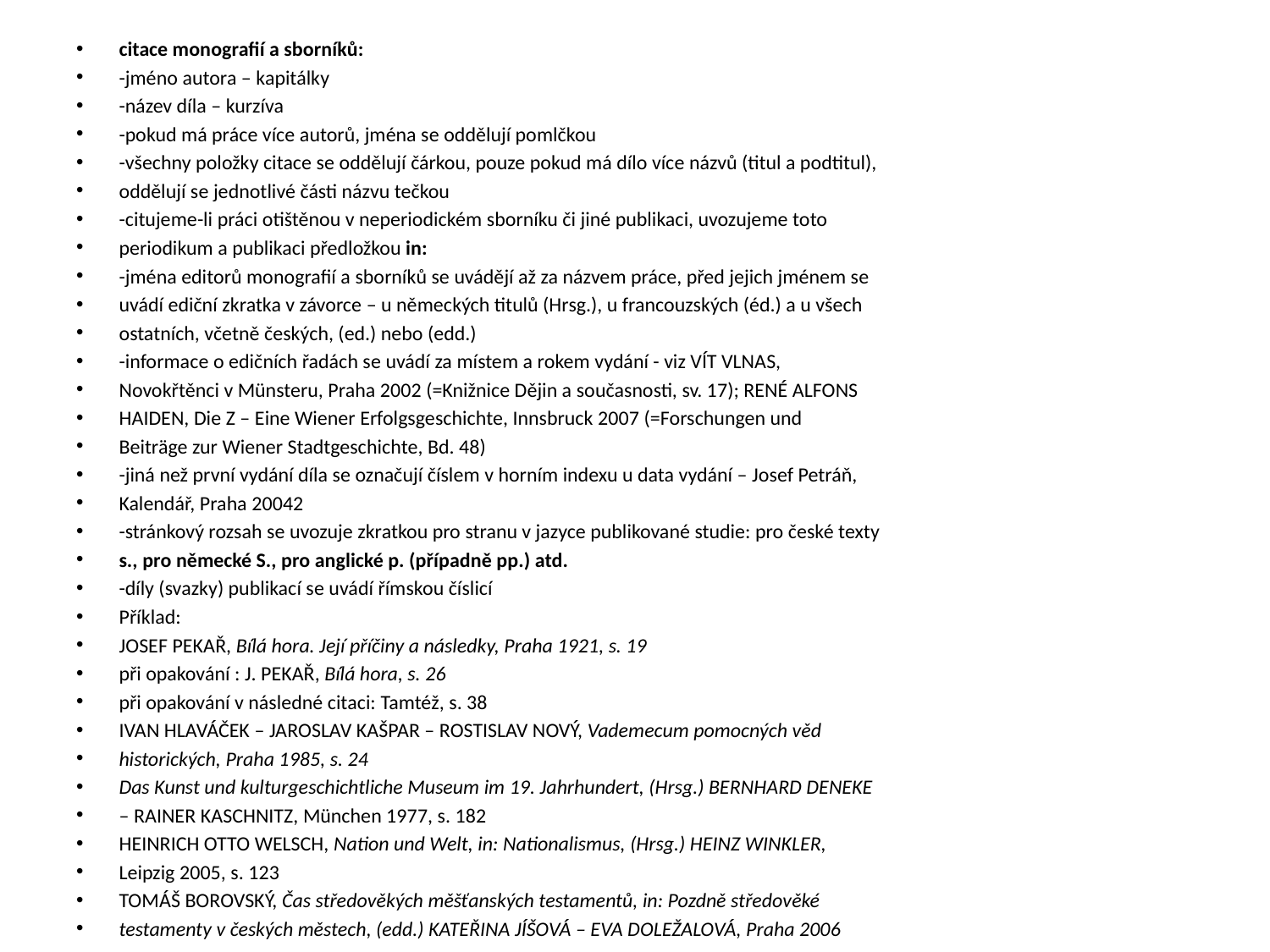

citace monografií a sborníků:
-jméno autora – kapitálky
-název díla – kurzíva
-pokud má práce více autorů, jména se oddělují pomlčkou
-všechny položky citace se oddělují čárkou, pouze pokud má dílo více názvů (titul a podtitul),
oddělují se jednotlivé části názvu tečkou
-citujeme-li práci otištěnou v neperiodickém sborníku či jiné publikaci, uvozujeme toto
periodikum a publikaci předložkou in:
-jména editorů monografií a sborníků se uvádějí až za názvem práce, před jejich jménem se
uvádí ediční zkratka v závorce – u německých titulů (Hrsg.), u francouzských (éd.) a u všech
ostatních, včetně českých, (ed.) nebo (edd.)
-informace o edičních řadách se uvádí za místem a rokem vydání - viz VÍT VLNAS,
Novokřtěnci v Münsteru, Praha 2002 (=Knižnice Dějin a současnosti, sv. 17); RENÉ ALFONS
HAIDEN, Die Z – Eine Wiener Erfolgsgeschichte, Innsbruck 2007 (=Forschungen und
Beiträge zur Wiener Stadtgeschichte, Bd. 48)
-jiná než první vydání díla se označují číslem v horním indexu u data vydání – Josef Petráň,
Kalendář, Praha 20042
-stránkový rozsah se uvozuje zkratkou pro stranu v jazyce publikované studie: pro české texty
s., pro německé S., pro anglické p. (případně pp.) atd.
-díly (svazky) publikací se uvádí římskou číslicí
Příklad:
JOSEF PEKAŘ, Bílá hora. Její příčiny a následky, Praha 1921, s. 19
při opakování : J. PEKAŘ, Bílá hora, s. 26
při opakování v následné citaci: Tamtéž, s. 38
IVAN HLAVÁČEK – JAROSLAV KAŠPAR – ROSTISLAV NOVÝ, Vademecum pomocných věd
historických, Praha 1985, s. 24
Das Kunst und kulturgeschichtliche Museum im 19. Jahrhundert, (Hrsg.) BERNHARD DENEKE
– RAINER KASCHNITZ, München 1977, s. 182
HEINRICH OTTO WELSCH, Nation und Welt, in: Nationalismus, (Hrsg.) HEINZ WINKLER,
Leipzig 2005, s. 123
TOMÁŠ BOROVSKÝ, Čas středověkých měšťanských testamentů, in: Pozdně středověké
testamenty v českých městech, (edd.) KATEŘINA JÍŠOVÁ – EVA DOLEŽALOVÁ, Praha 2006